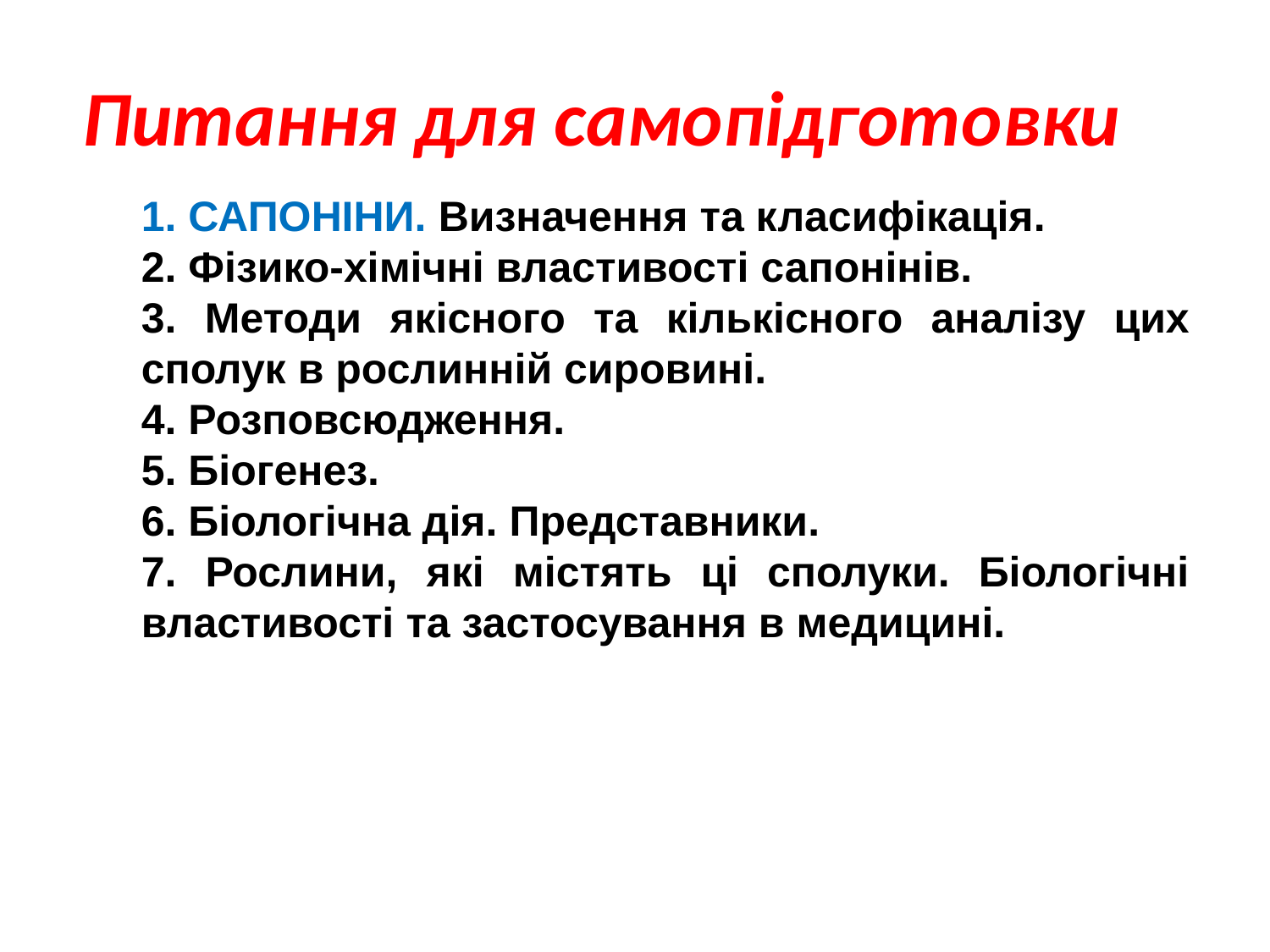

Питання для самопідготовки
1. САПОНІНИ. Визначення та класифікація.
2. Фізико-хімічні властивості сапонінів.
3. Методи якісного та кількісного аналізу цих сполук в рослинній сировині.
4. Розповсюдження.
5. Біогенез.
6. Біологічна дія. Представники.
7. Рослини, які містять ці сполуки. Біологічні властивості та застосування в медицині.